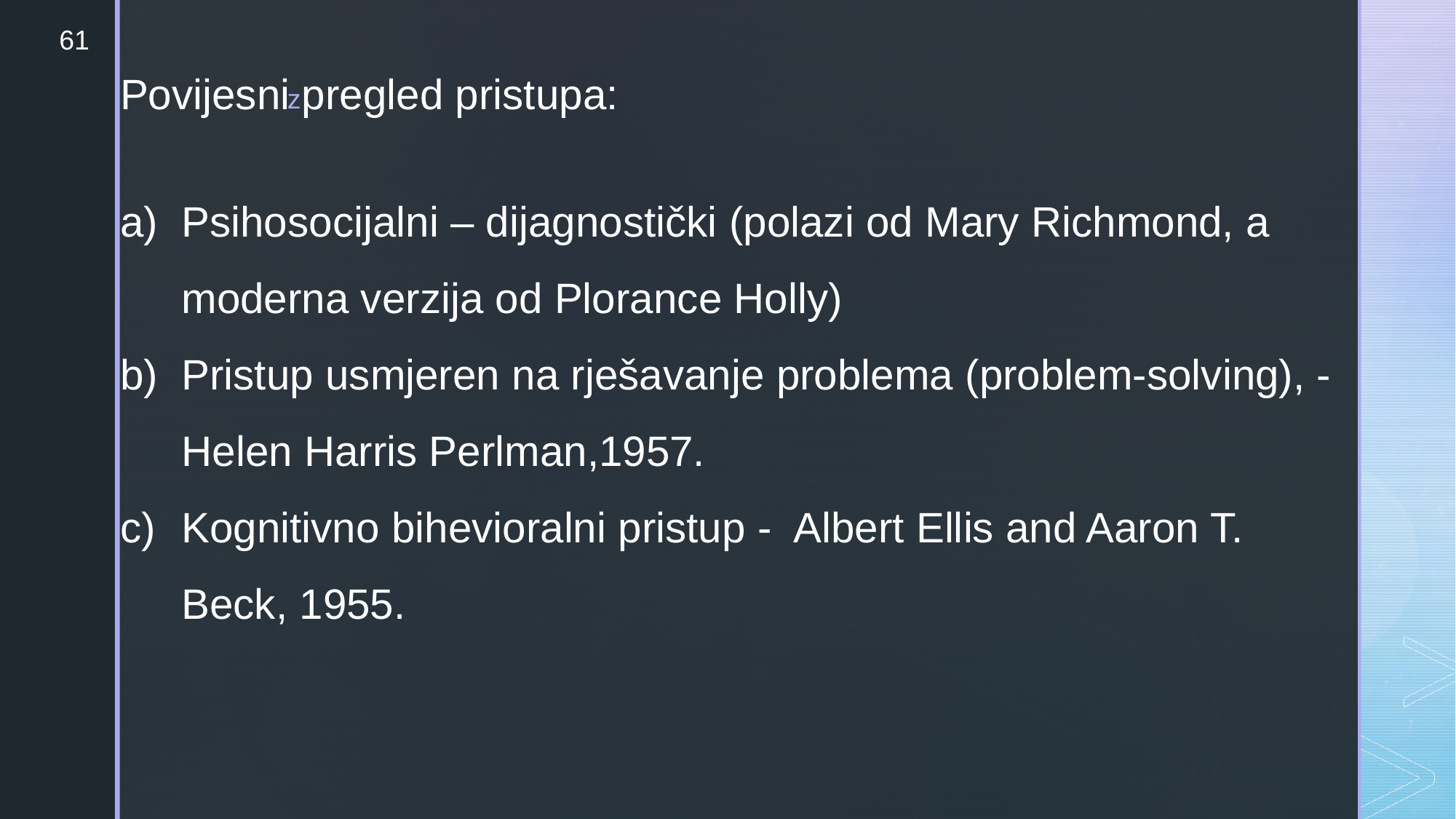

Povijesni pregled pristupa:

Psihosocijalni – dijagnostički (polazi od Mary Richmond, a moderna verzija od Plorance Holly)
Pristup usmjeren na rješavanje problema (problem-solving), - Helen Harris Perlman,1957.
Kognitivno bihevioralni pristup -  Albert Ellis and Aaron T. Beck, 1955.

61